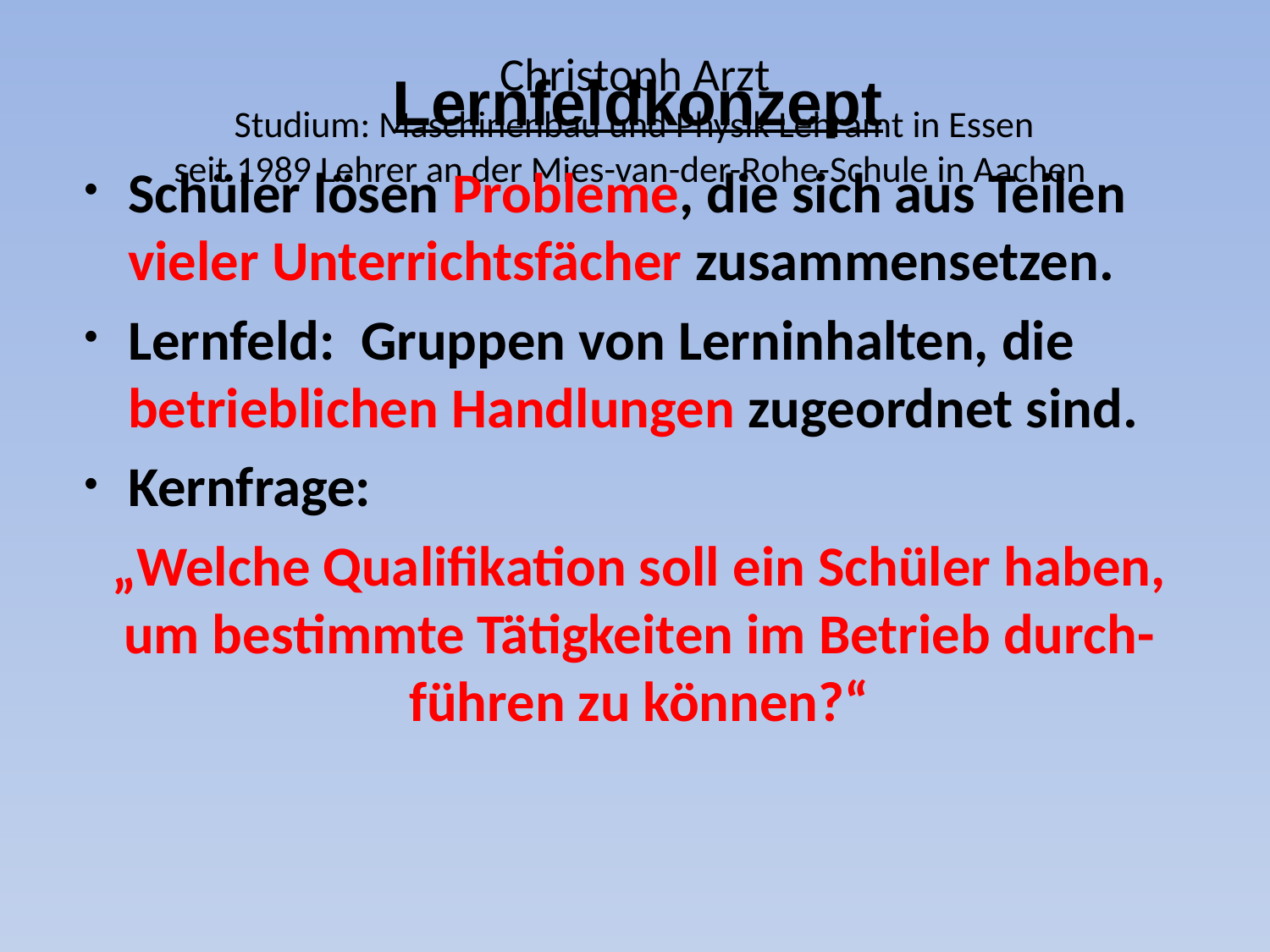

# Christoph Arzt Studium: Maschinenbau und Physik Lehramt in Essen seit 1989 Lehrer an der Mies-van-der-Rohe-Schule in Aachen
Lernfeldkonzept

Schüler lösen Probleme, die sich aus Teilen vieler Unterrichtsfächer zusammensetzen.
Lernfeld:  Gruppen von Lerninhalten, die  betrieblichen Handlungen zugeordnet sind.
Kernfrage:
„Welche Qualifikation soll ein Schüler haben, um bestimmte Tätigkeiten im Betrieb durch-führen zu können?“